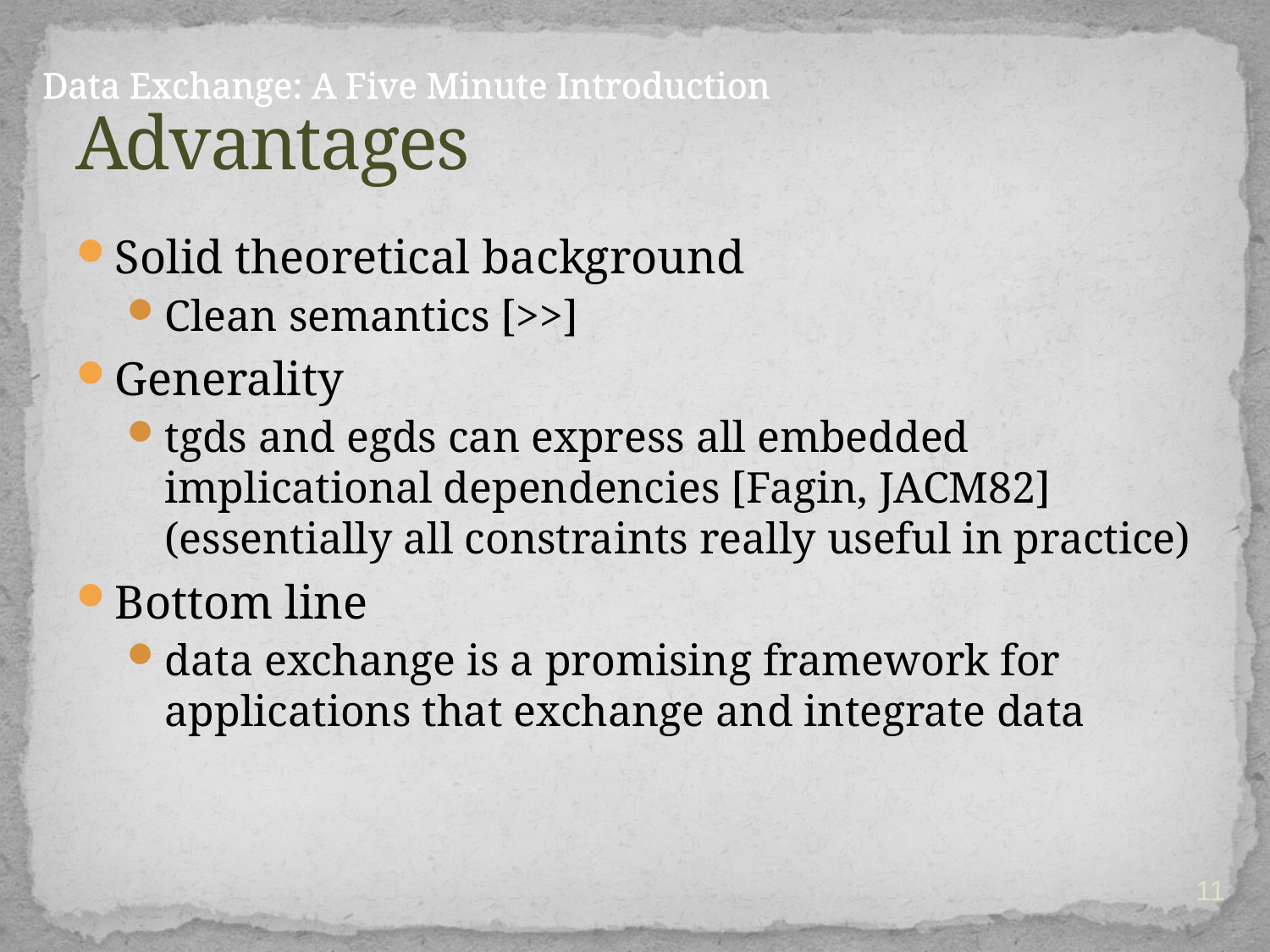

# Advantages
Data Exchange: A Five Minute Introduction
Solid theoretical background
Clean semantics [>>]
Generality
tgds and egds can express all embedded implicational dependencies [Fagin, JACM82]
(essentially all constraints really useful in practice)
Bottom line
data exchange is a promising framework for applications that exchange and integrate data

11